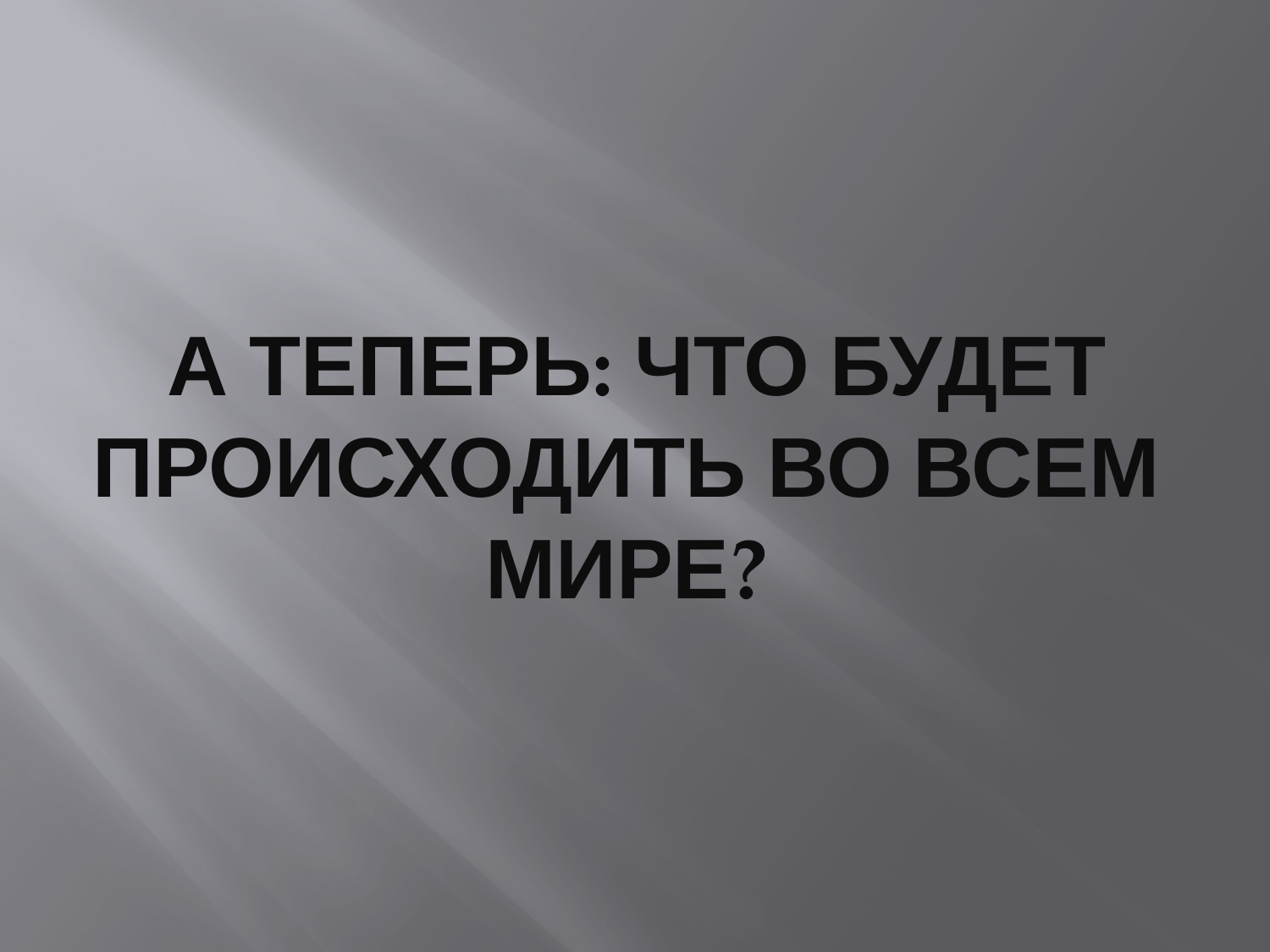

# а теперь: что будет происходить во всем мире?